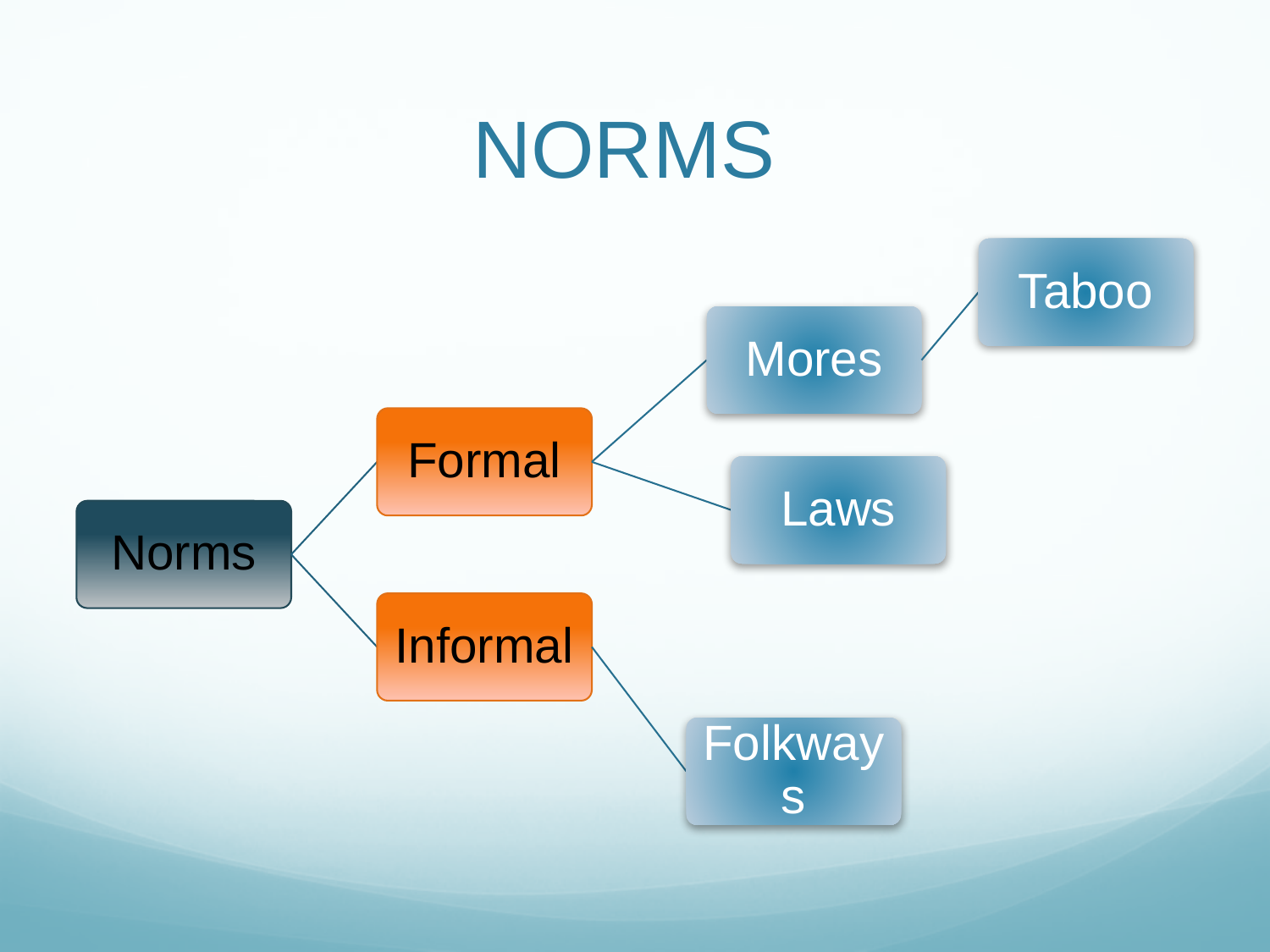

# NORMS
Norms

Formal

Mores

Taboo

Laws

Informal

Folkways